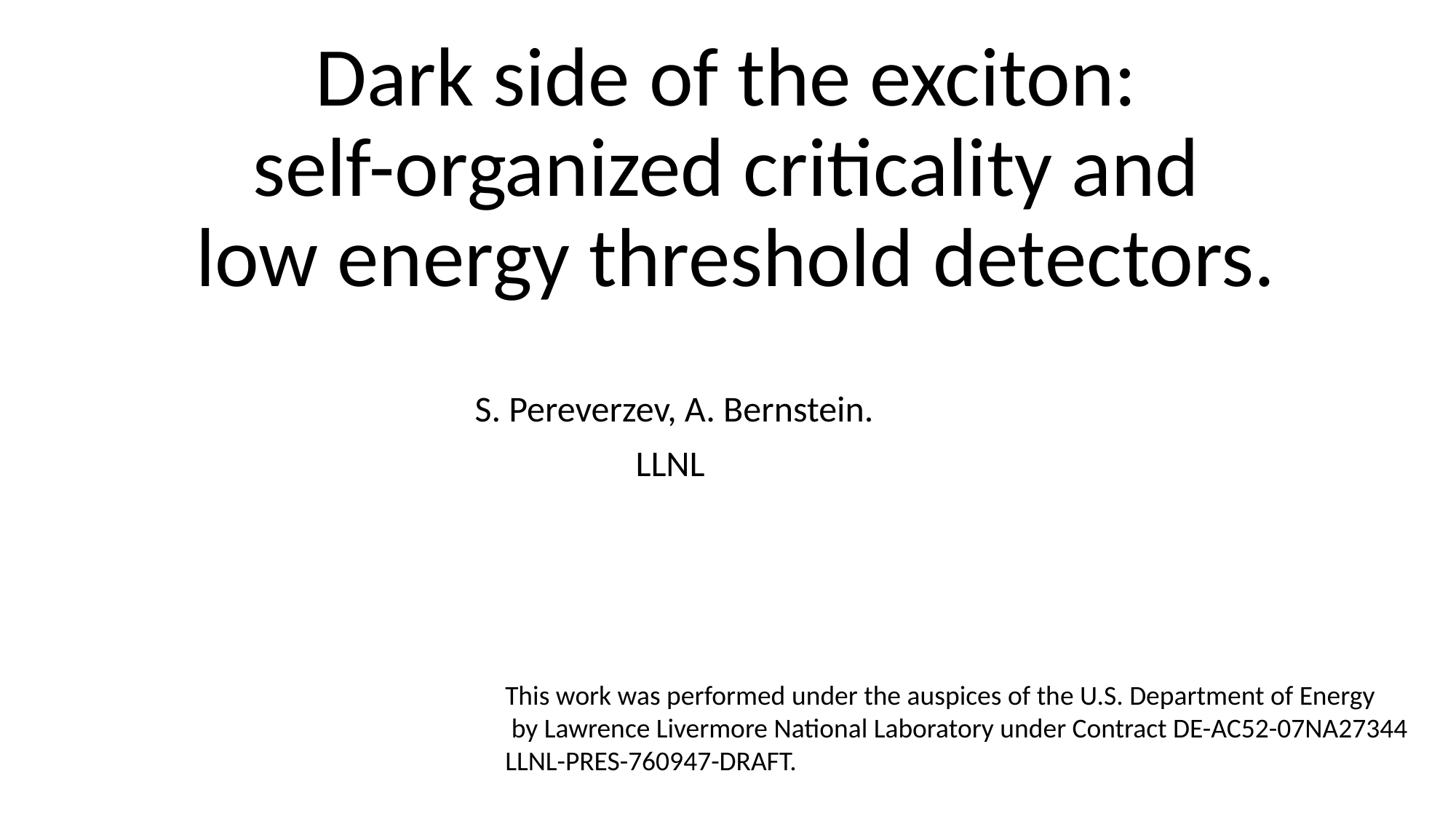

# Dark side of the exciton: self-organized criticality and low energy threshold detectors.
S. Pereverzev, A. Bernstein.
LLNL
This work was performed under the auspices of the U.S. Department of Energy
 by Lawrence Livermore National Laboratory under Contract DE-AC52-07NA27344
LLNL-PRES-760947-DRAFT.